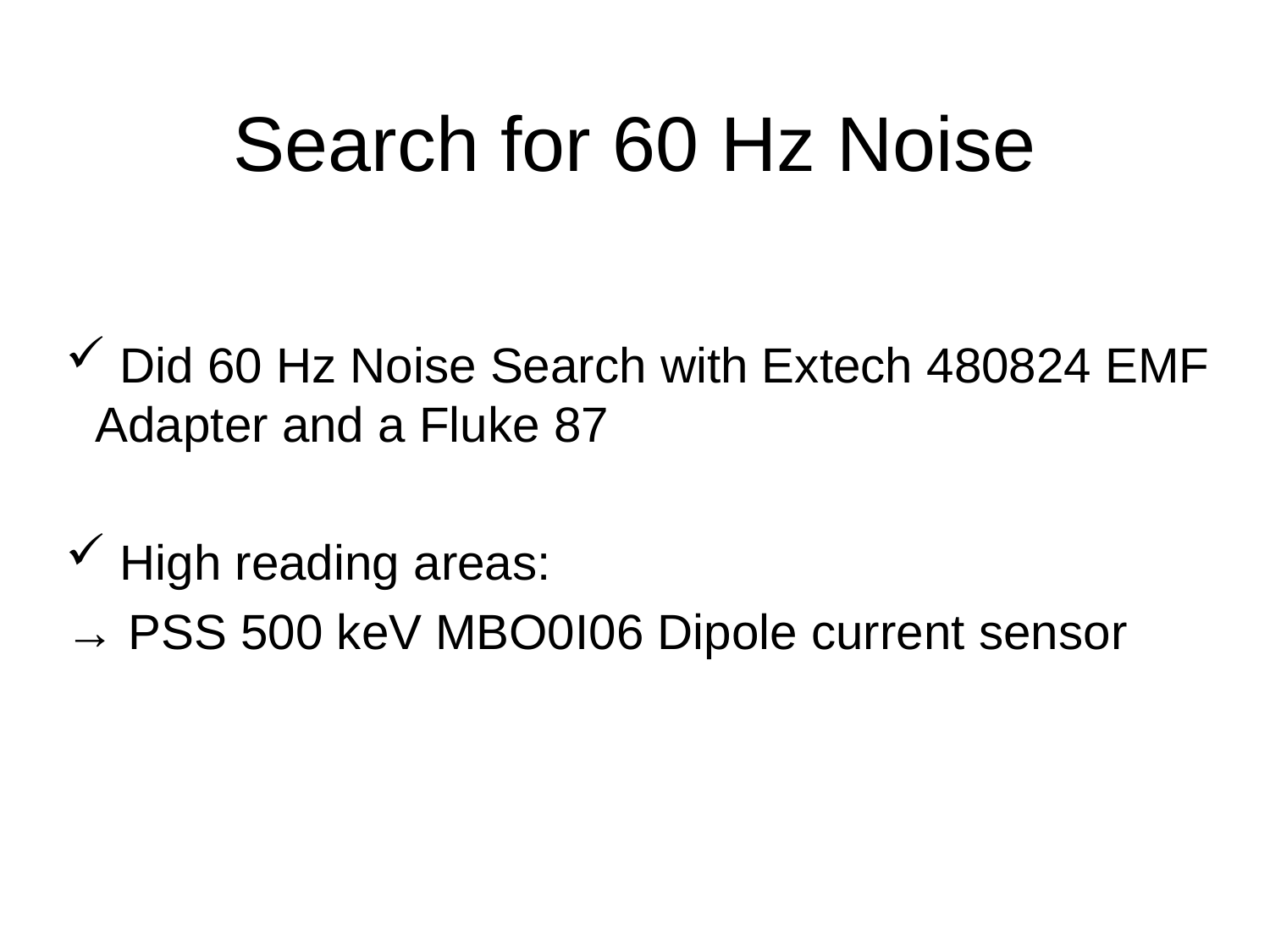

# Search for 60 Hz Noise
 Did 60 Hz Noise Search with Extech 480824 EMF Adapter and a Fluke 87

 High reading areas:
→ PSS 500 keV MBO0I06 Dipole current sensor